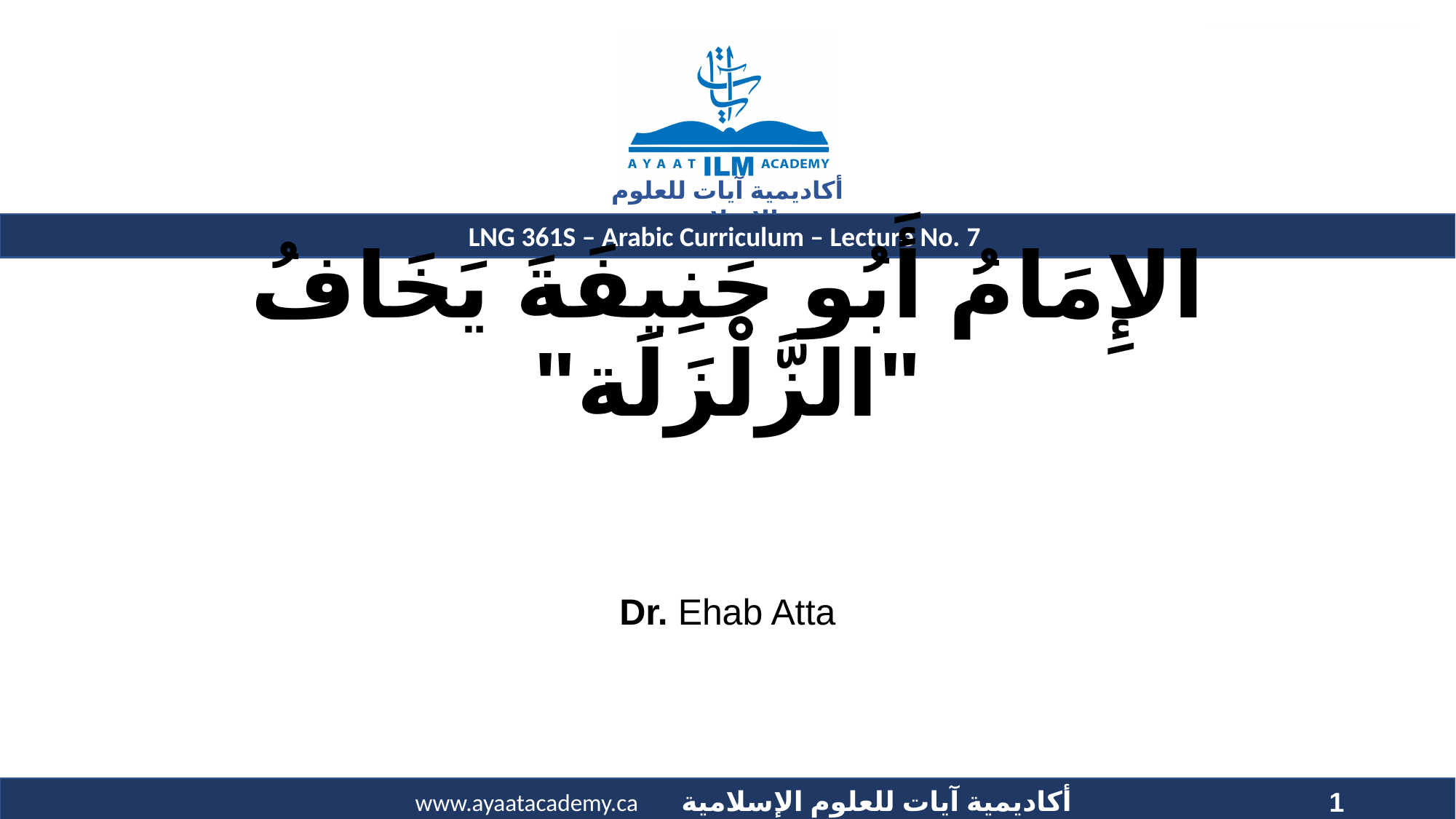

# الإِمَامُ أَبُو حَنِيفَةَ يَخَافُ "الزَّلْزَلَة"
Dr. Ehab Atta
1